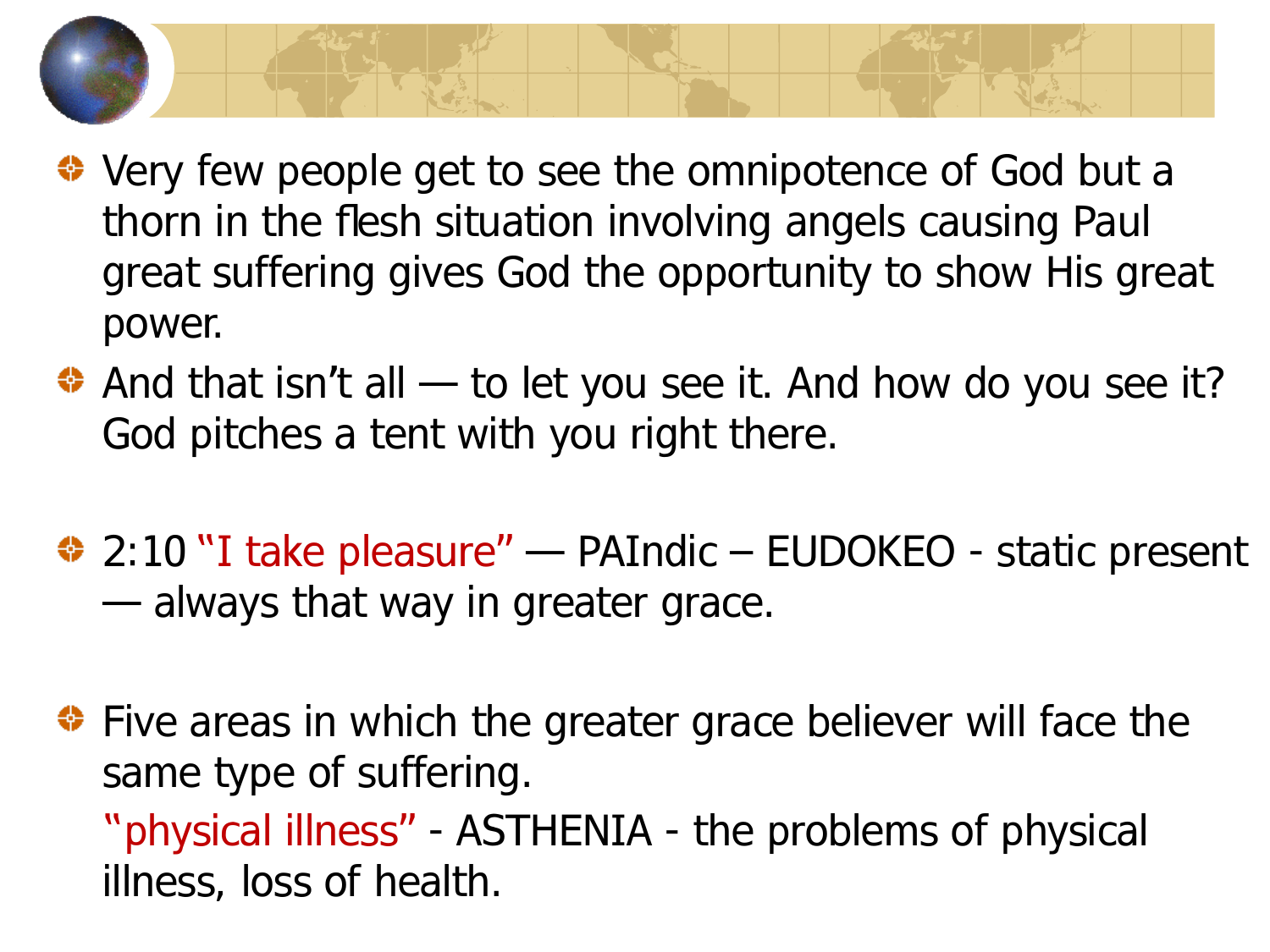

Very few people get to see the omnipotence of God but a thorn in the flesh situation involving angels causing Paul great suffering gives God the opportunity to show His great power.
And that isn’t all — to let you see it. And how do you see it? God pitches a tent with you right there.

2:10 “I take pleasure” — PAIndic – EUDOKEO - static present — always that way in greater grace.

Five areas in which the greater grace believer will face the same type of suffering.
    “physical illness” - ASTHENIA - the problems of physical illness, loss of health.